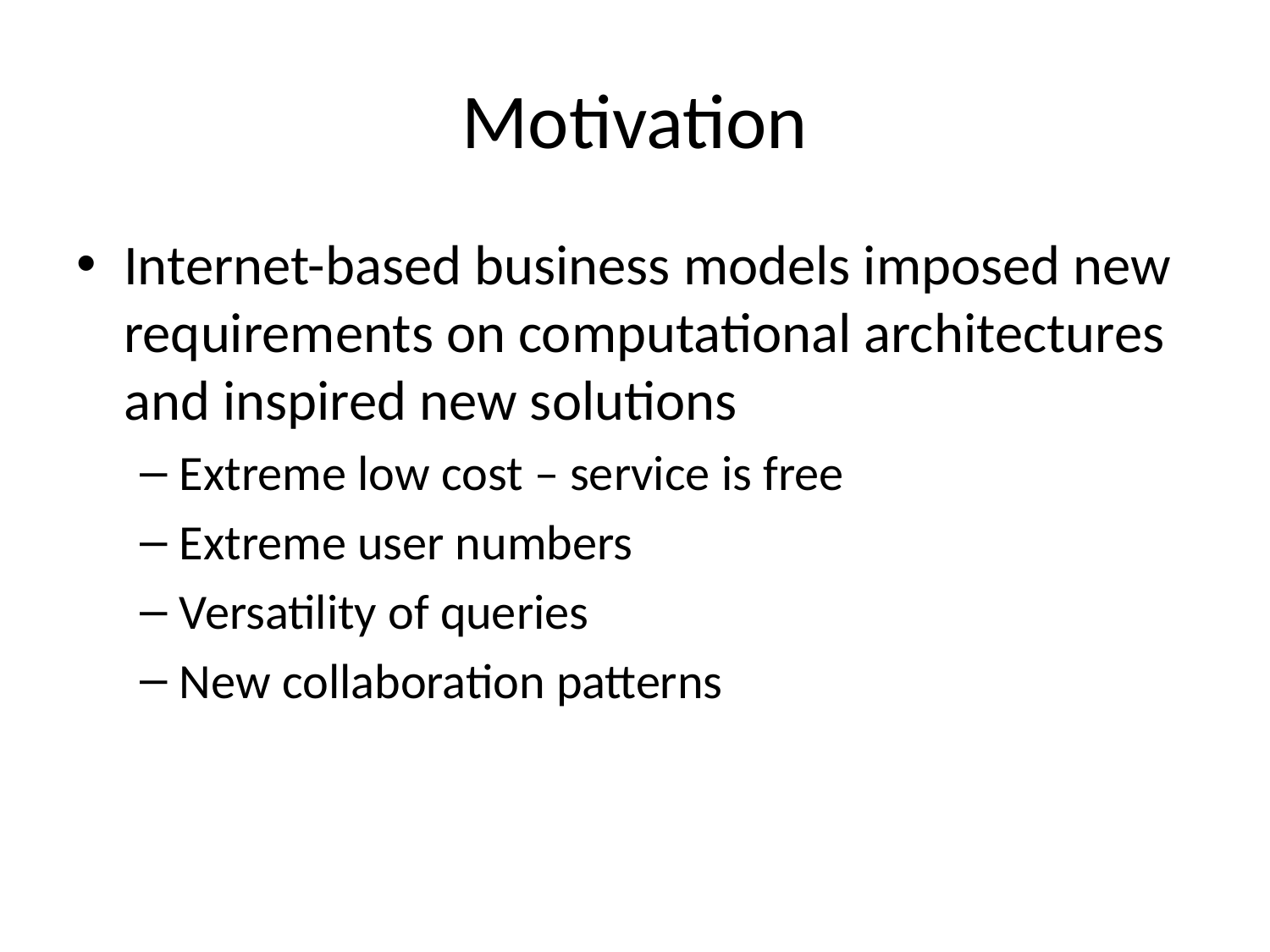

# Motivation
Internet-based business models imposed new requirements on computational architectures and inspired new solutions
Extreme low cost – service is free
Extreme user numbers
Versatility of queries
New collaboration patterns